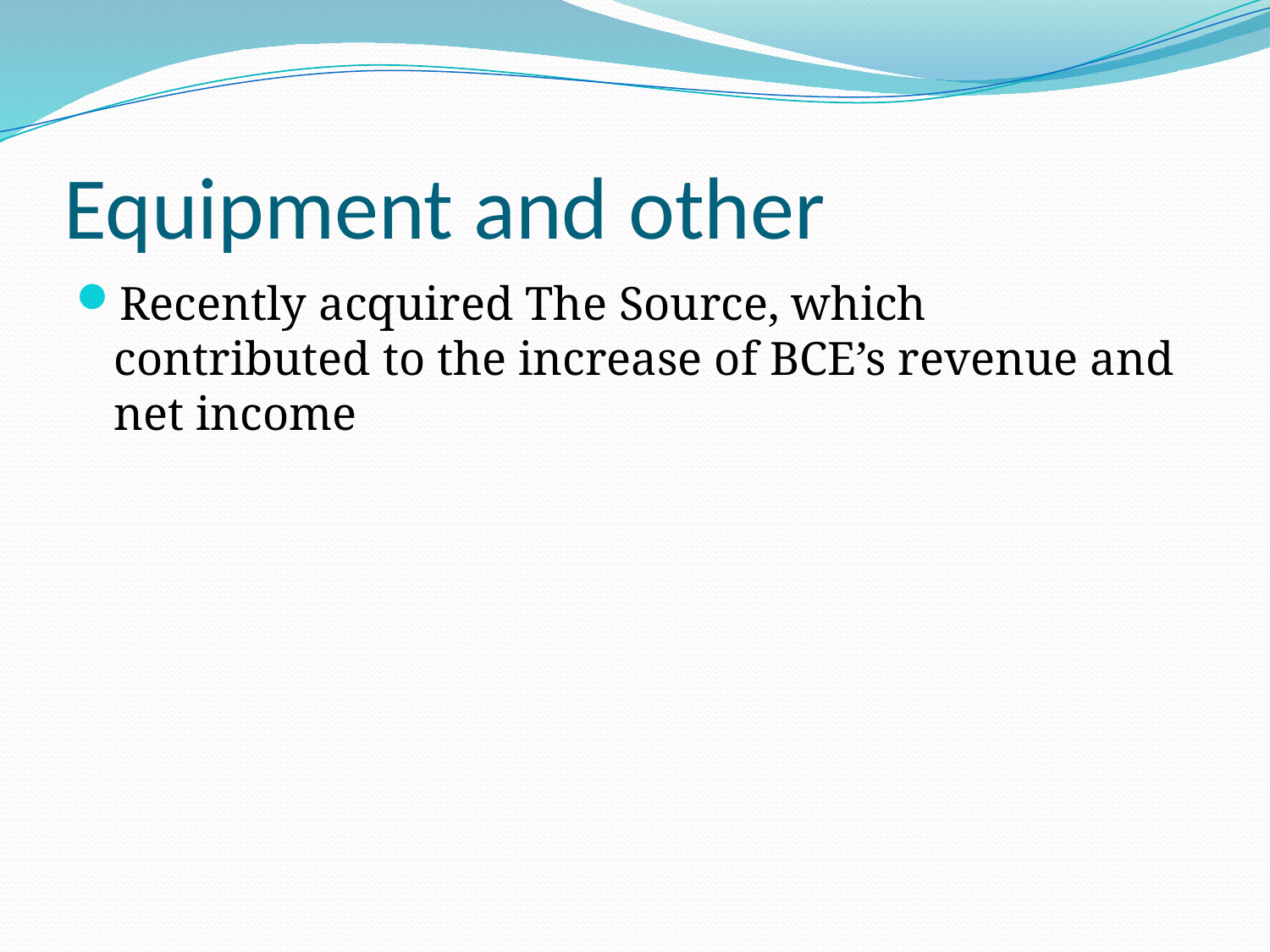

# Equipment and other
Recently acquired The Source, which contributed to the increase of BCE’s revenue and net income